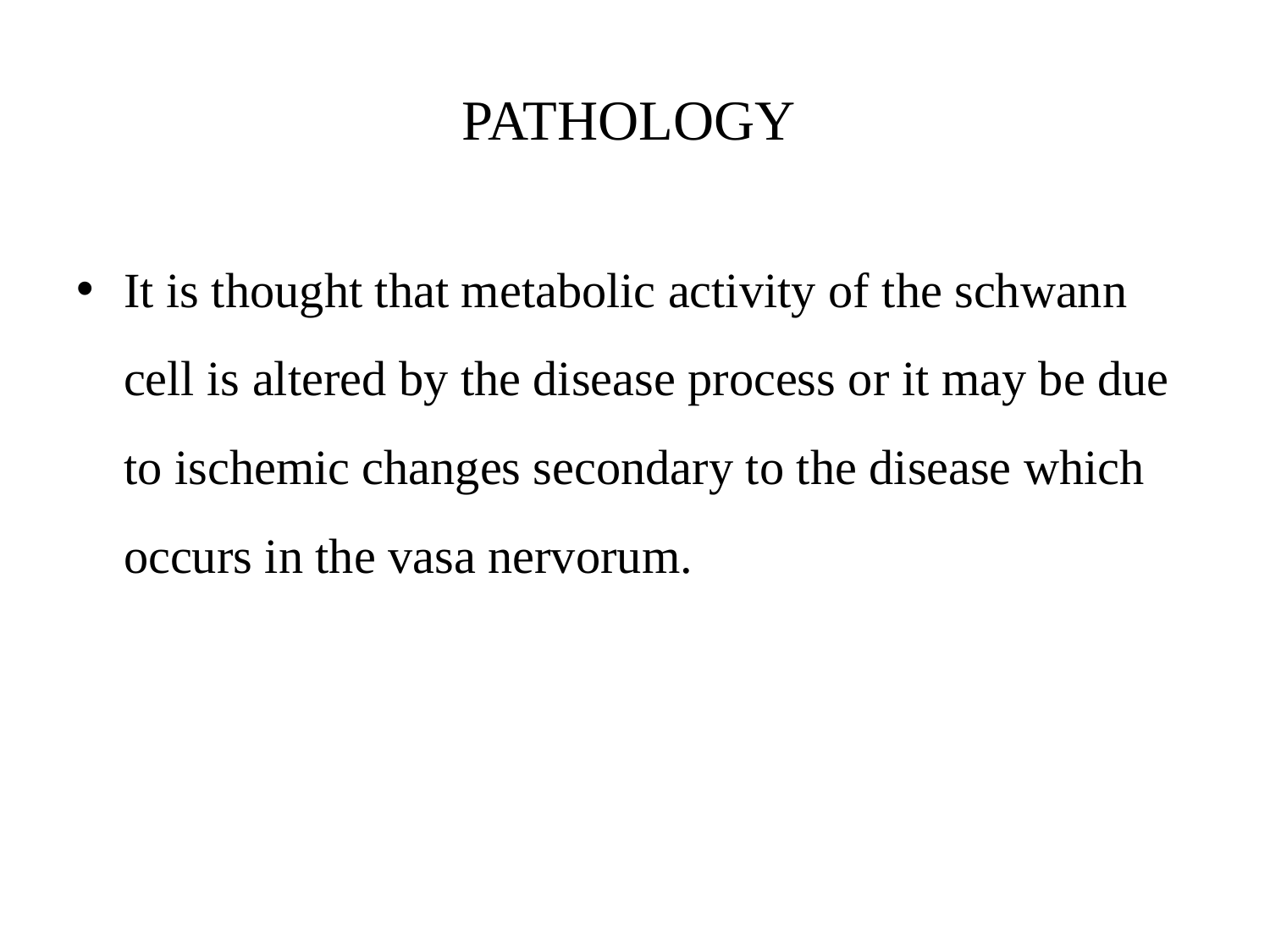

# PATHOLOGY
It is thought that metabolic activity of the schwann cell is altered by the disease process or it may be due to ischemic changes secondary to the disease which occurs in the vasa nervorum.